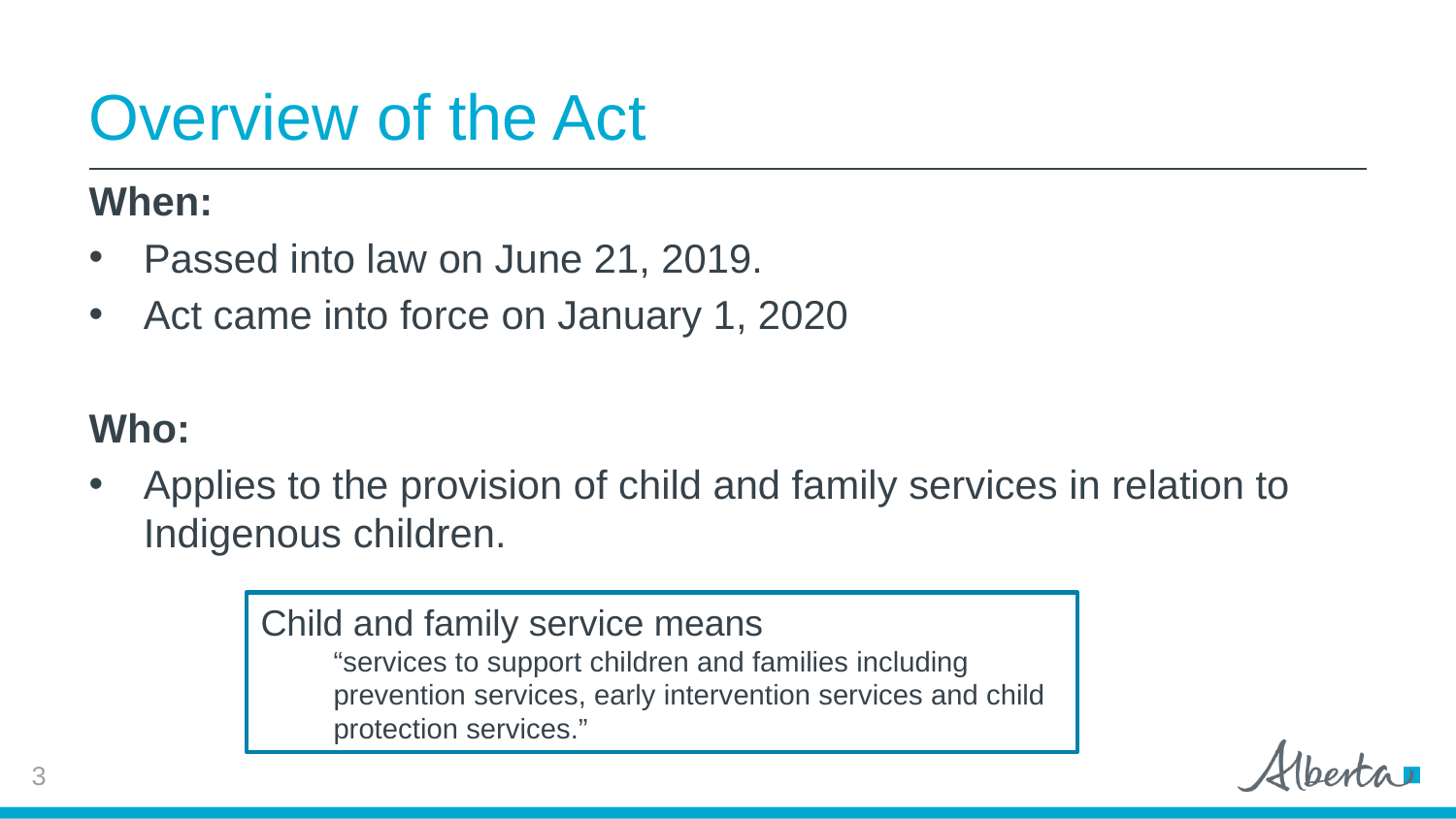

# Overview of the Act
When:
Passed into law on June 21, 2019.
Act came into force on January 1, 2020

Who:
Applies to the provision of child and family services in relation to Indigenous children.

Child and family service means
“services to support children and families including prevention services, early intervention services and child protection services.”
3